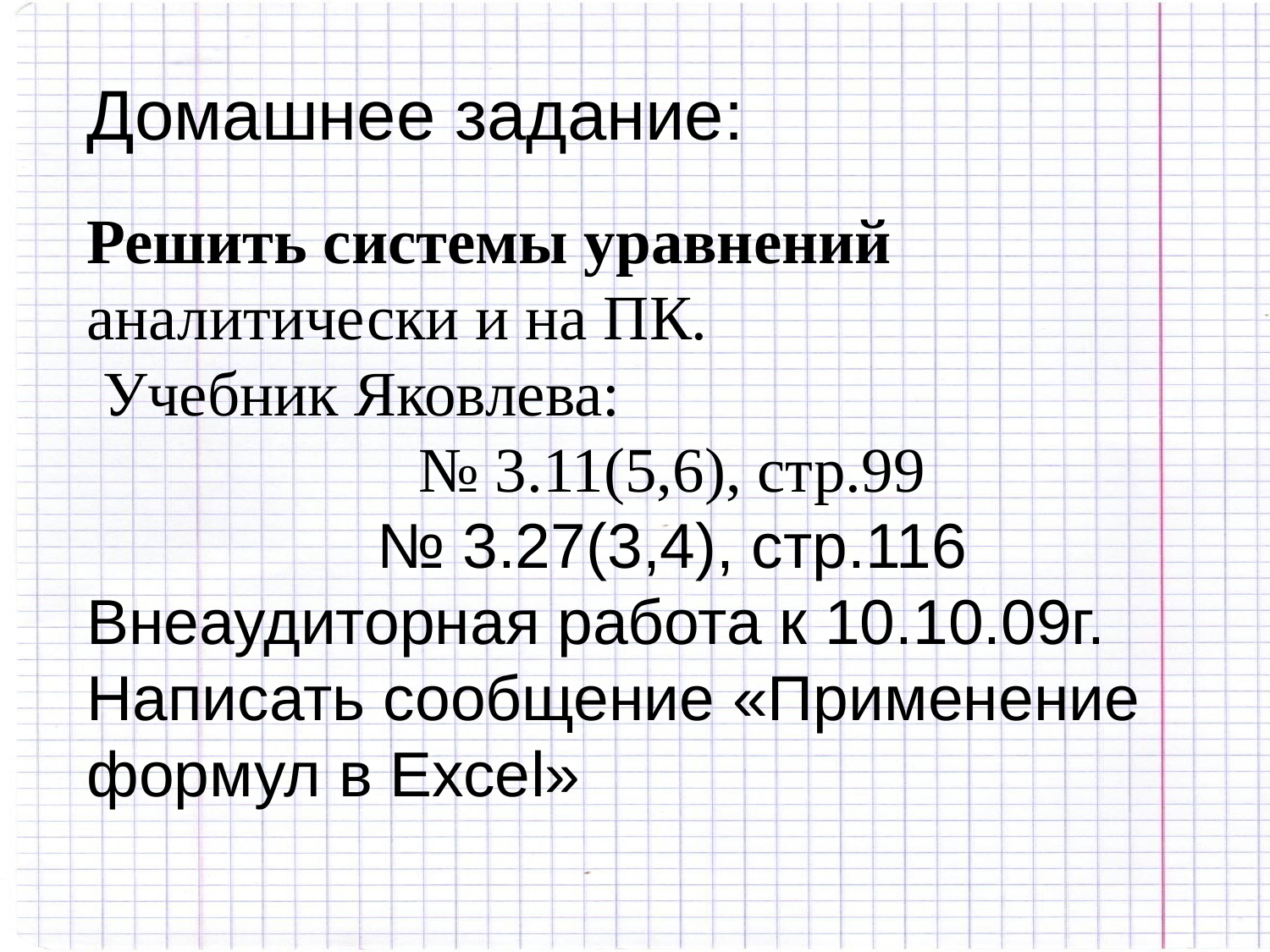

Домашнее задание:
Решить системы уравнений аналитически и на ПК.
 Учебник Яковлева:
№ 3.11(5,6), стр.99
№ 3.27(3,4), стр.116
Внеаудиторная работа к 10.10.09г.
Написать сообщение «Применение формул в Ехсеl»